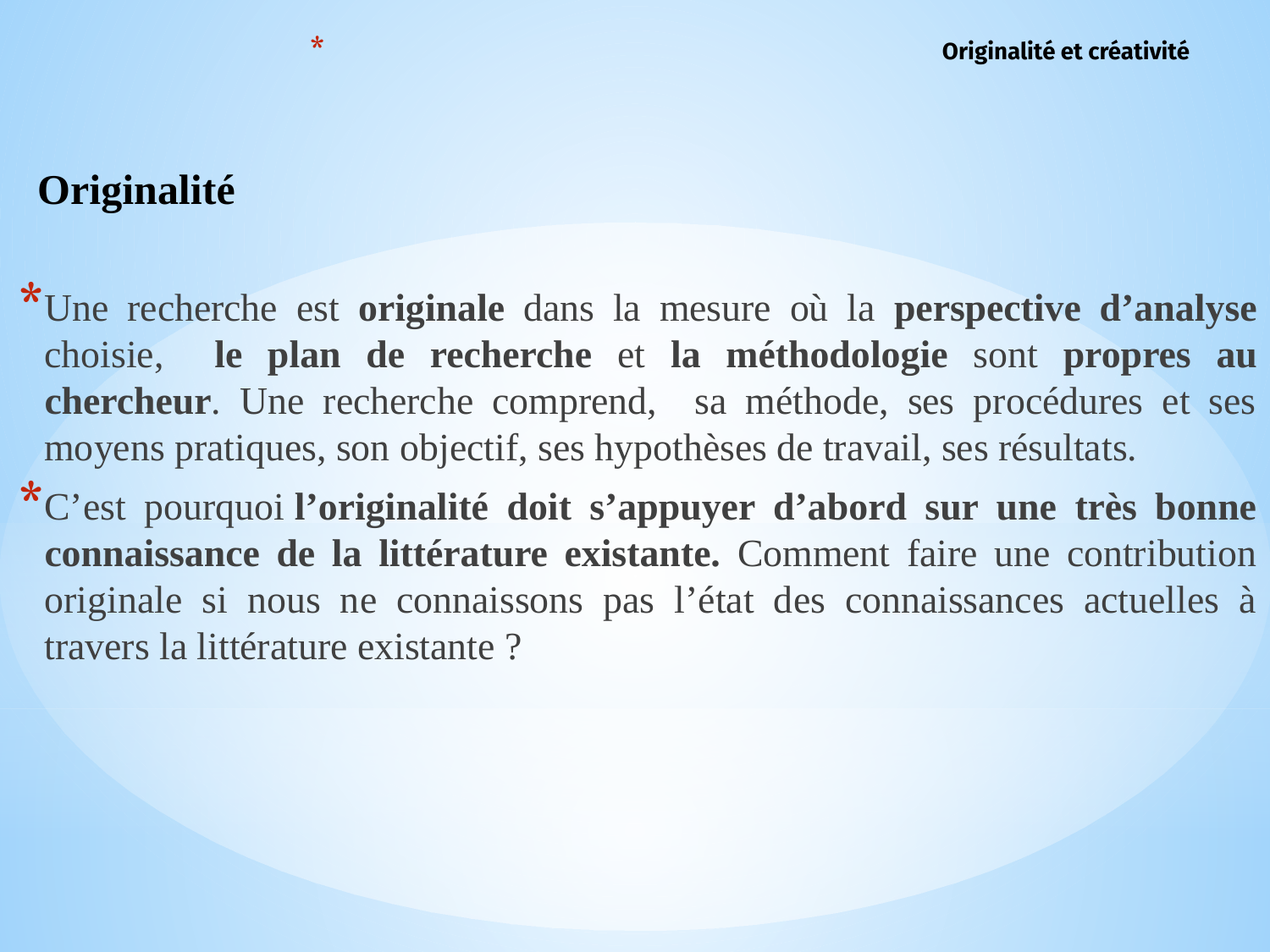

# Originalité et créativité
Originalité
Une recherche est originale dans la mesure où la perspective d’analyse choisie,  le plan de recherche et la méthodologie sont propres au chercheur. Une recherche comprend,  sa méthode, ses procédures et ses moyens pratiques, son objectif, ses hypothèses de travail, ses résultats.
C’est pourquoi l’originalité doit s’appuyer d’abord sur une très bonne connaissance de la littérature existante. Comment faire une contribution originale si nous ne connaissons pas l’état des connaissances actuelles à travers la littérature existante ?